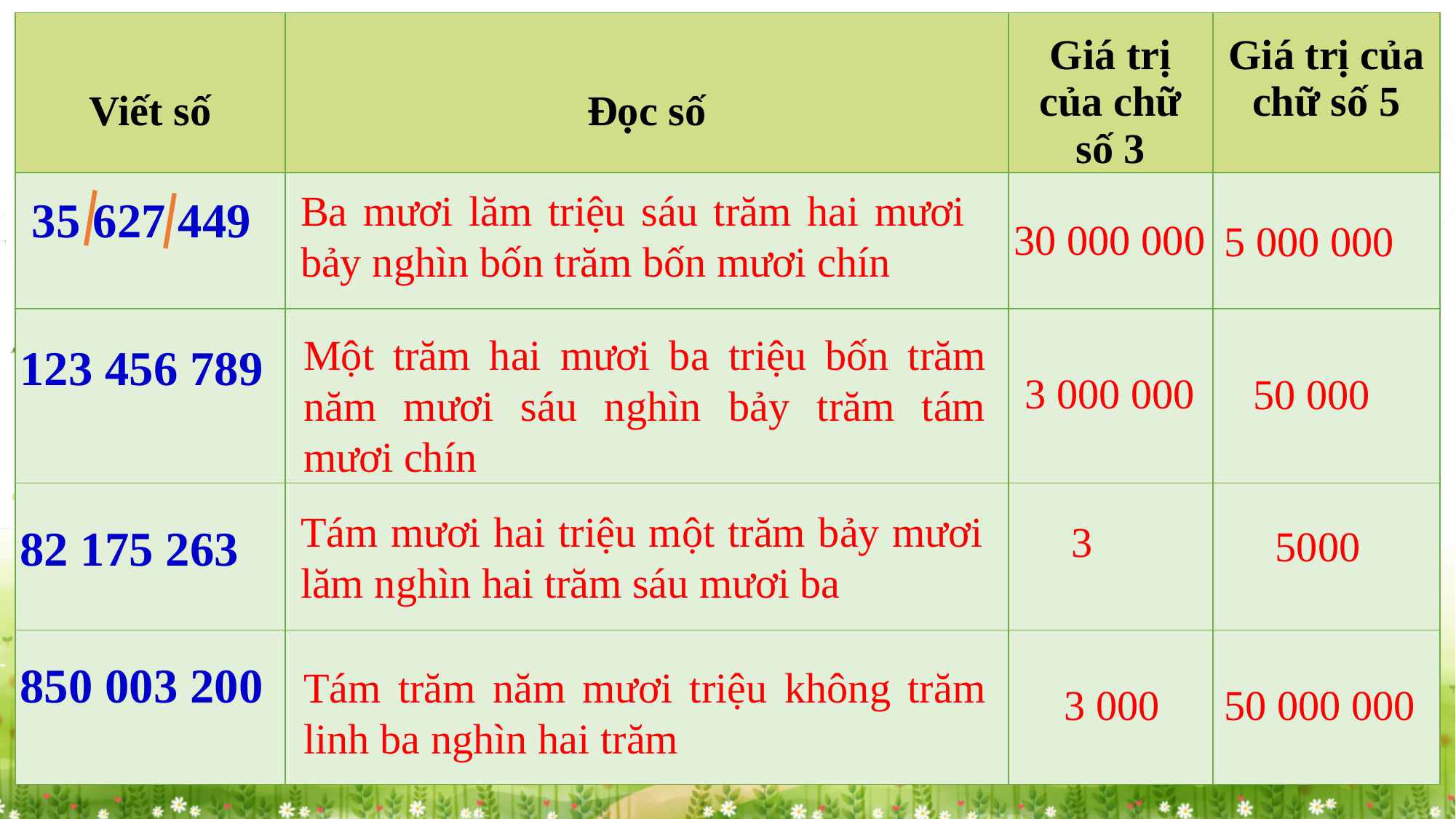

| Viết số | Đọc số | Giá trị của chữ số 3 | Giá trị của chữ số 5 |
| --- | --- | --- | --- |
|  |  |  |  |
|  |  |  |  |
|  |  |  |  |
|  |  |  |  |
Ba mươi lăm triệu sáu trăm hai mươi bảy nghìn bốn trăm bốn mươi chín
30 000 000
5 000 000
35 627 449
Một trăm hai mươi ba triệu bốn trăm năm mươi sáu nghìn bảy trăm tám mươi chín
3 000 000
50 000
123 456 789
Tám mươi hai triệu một trăm bảy mươi lăm nghìn hai trăm sáu mươi ba
3
5000
82 175 263
Tám trăm năm mươi triệu không trăm linh ba nghìn hai trăm
3 000
50 000 000
850 003 200